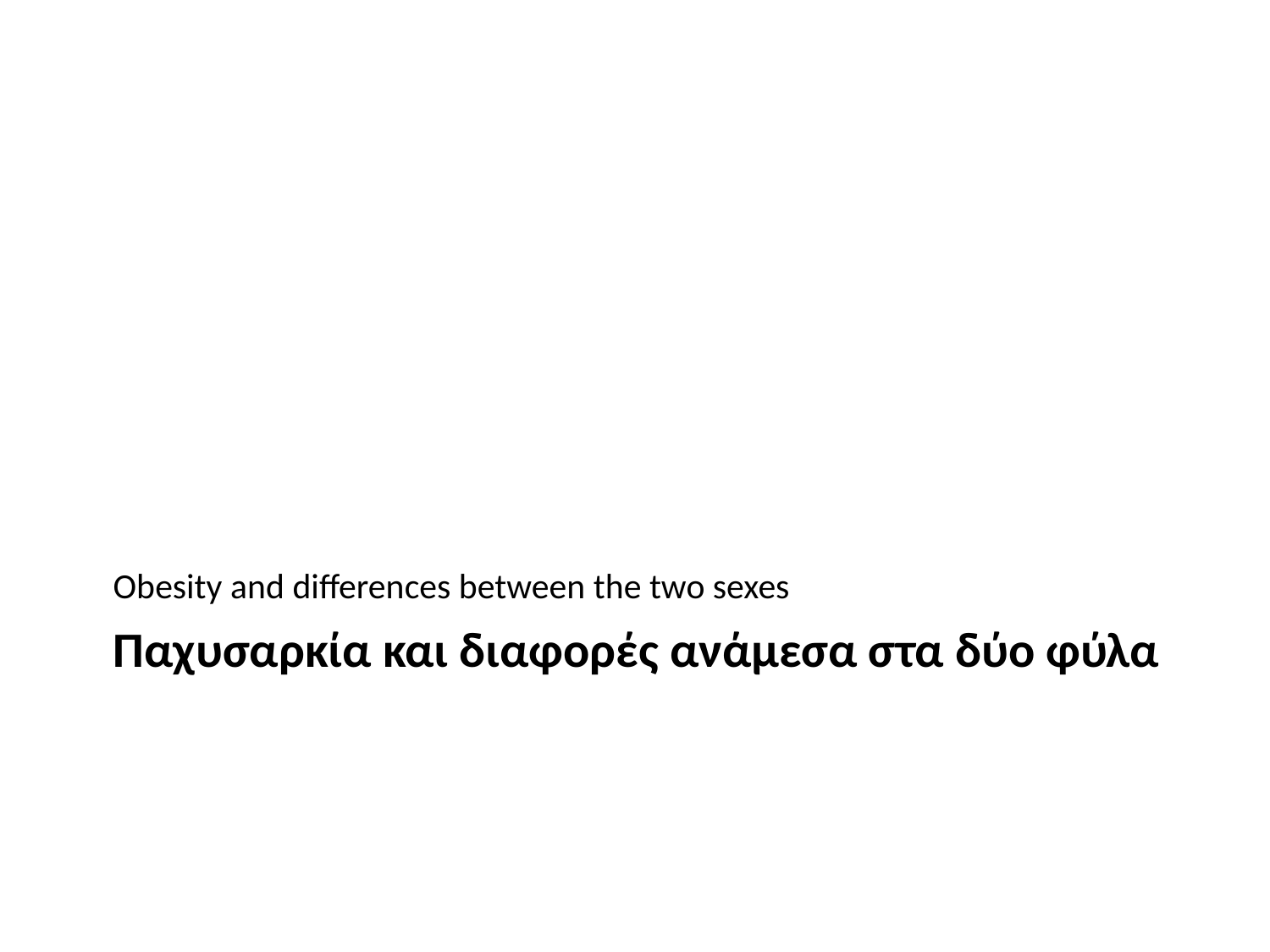

Obesity and differences between the two sexes
# Παχυσαρκία και διαφορές ανάμεσα στα δύο φύλα